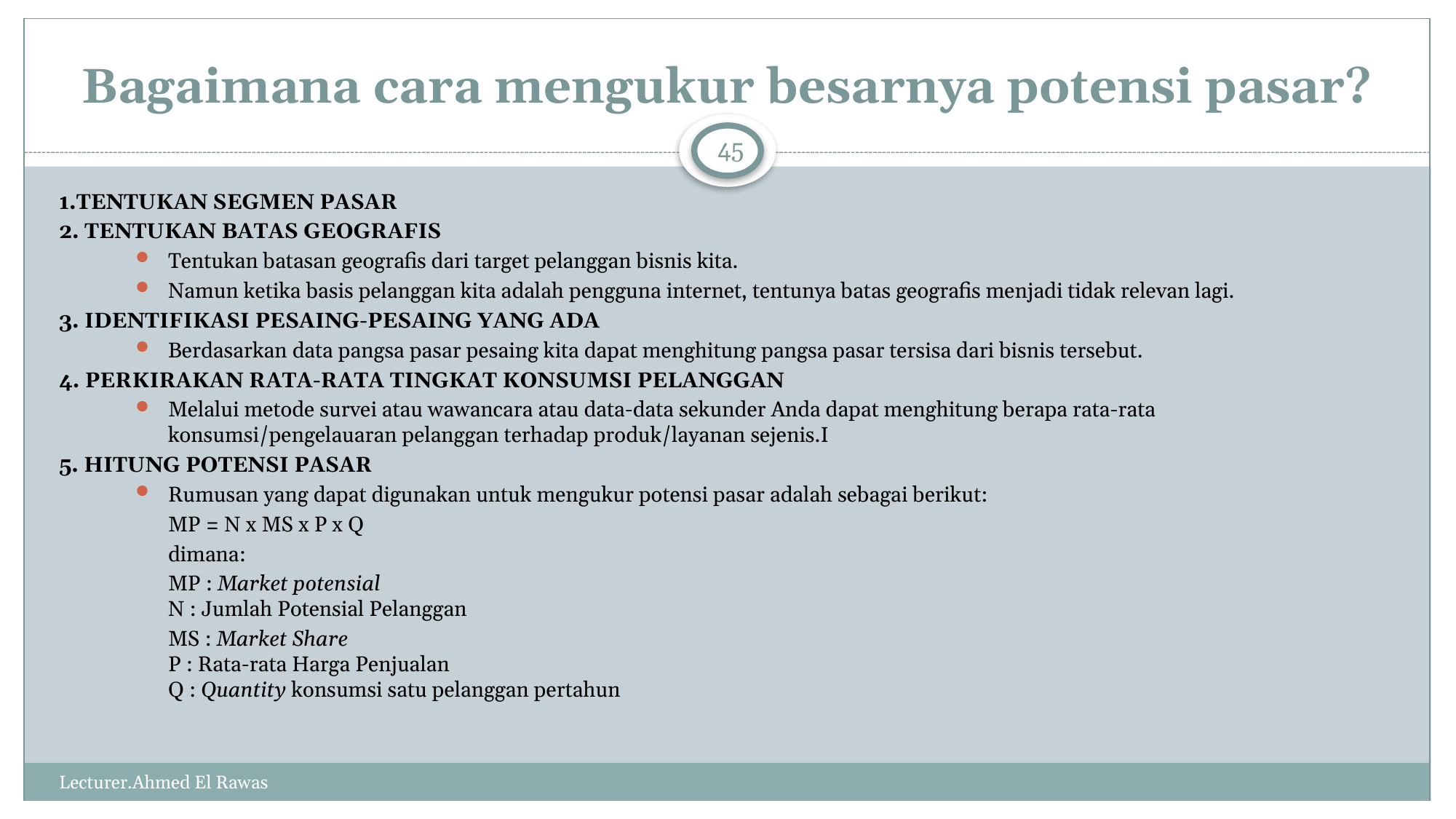

# Bagaimana cara mengukur besarnya potensi pasar?
45
1.TENTUKAN SEGMEN PASAR
2. TENTUKAN BATAS GEOGRAFIS
Tentukan batasan geografis dari target pelanggan bisnis kita.
Namun ketika basis pelanggan kita adalah pengguna internet, tentunya batas geografis menjadi tidak relevan lagi.
3. IDENTIFIKASI PESAING-PESAING YANG ADA
Berdasarkan data pangsa pasar pesaing kita dapat menghitung pangsa pasar tersisa dari bisnis tersebut.
4. PERKIRAKAN RATA-RATA TINGKAT KONSUMSI PELANGGAN
Melalui metode survei atau wawancara atau data-data sekunder Anda dapat menghitung berapa rata-rata konsumsi/pengelauaran pelanggan terhadap produk/layanan sejenis.I
5. HITUNG POTENSI PASAR
Rumusan yang dapat digunakan untuk mengukur potensi pasar adalah sebagai berikut:
	MP = N x MS x P x Q
	dimana:
	MP : Market potensial
	N : Jumlah Potensial Pelanggan
	MS : Market Share
	P : Rata-rata Harga Penjualan
	Q : Quantity konsumsi satu pelanggan pertahun

Lecturer.Ahmed El Rawas